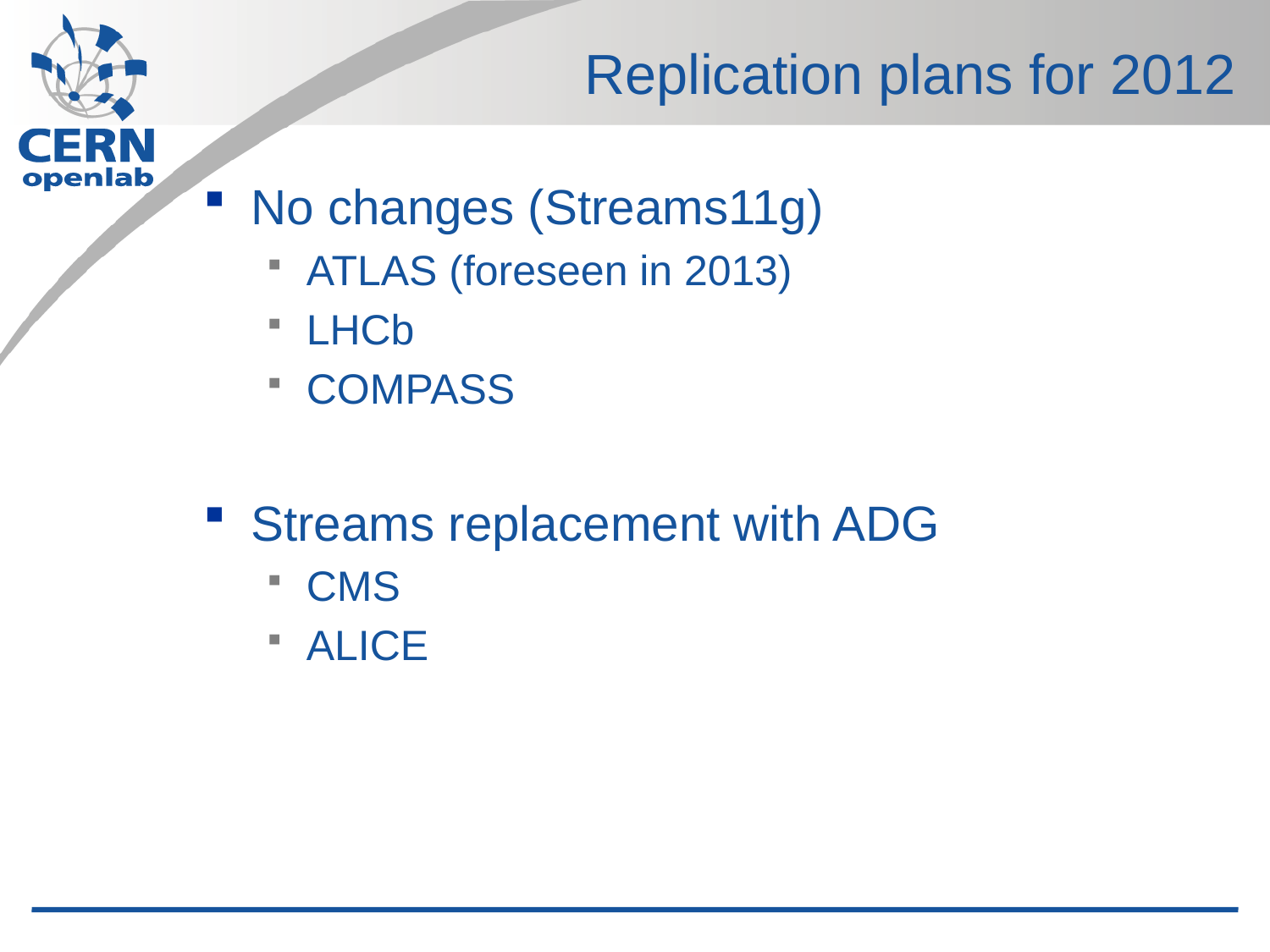

# Replication plans for 2012
No changes (Streams11g)
ATLAS (foreseen in 2013)
LHCb
COMPASS

Streams replacement with ADG
CMS
ALICE